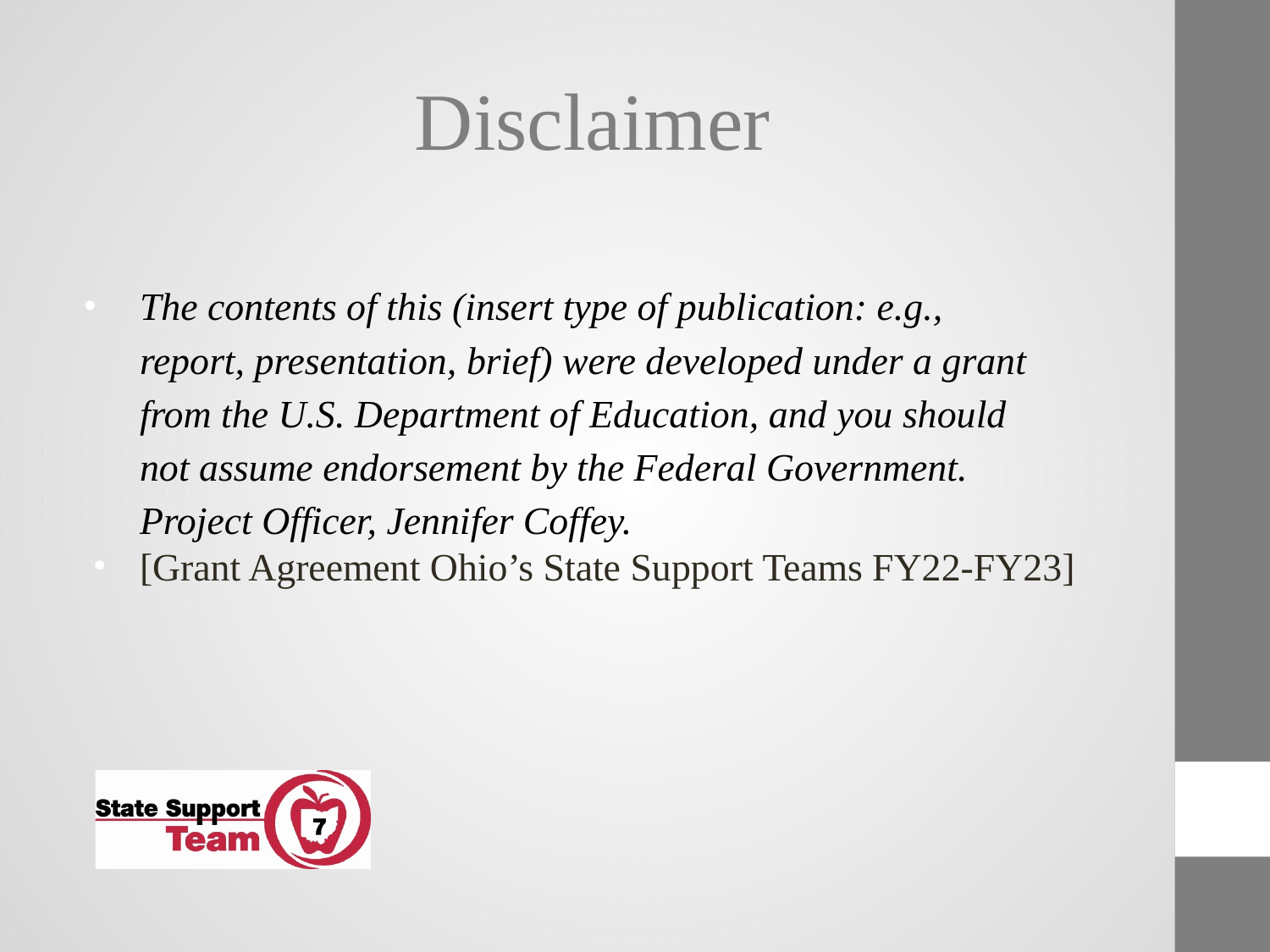

# Disclaimer

The contents of this (insert type of publication: e.g., report, presentation, brief) were developed under a grant from the U.S. Department of Education, and you should not assume endorsement by the Federal Government. Project Officer, Jennifer Coffey.
[Grant Agreement Ohio’s State Support Teams FY22-FY23]